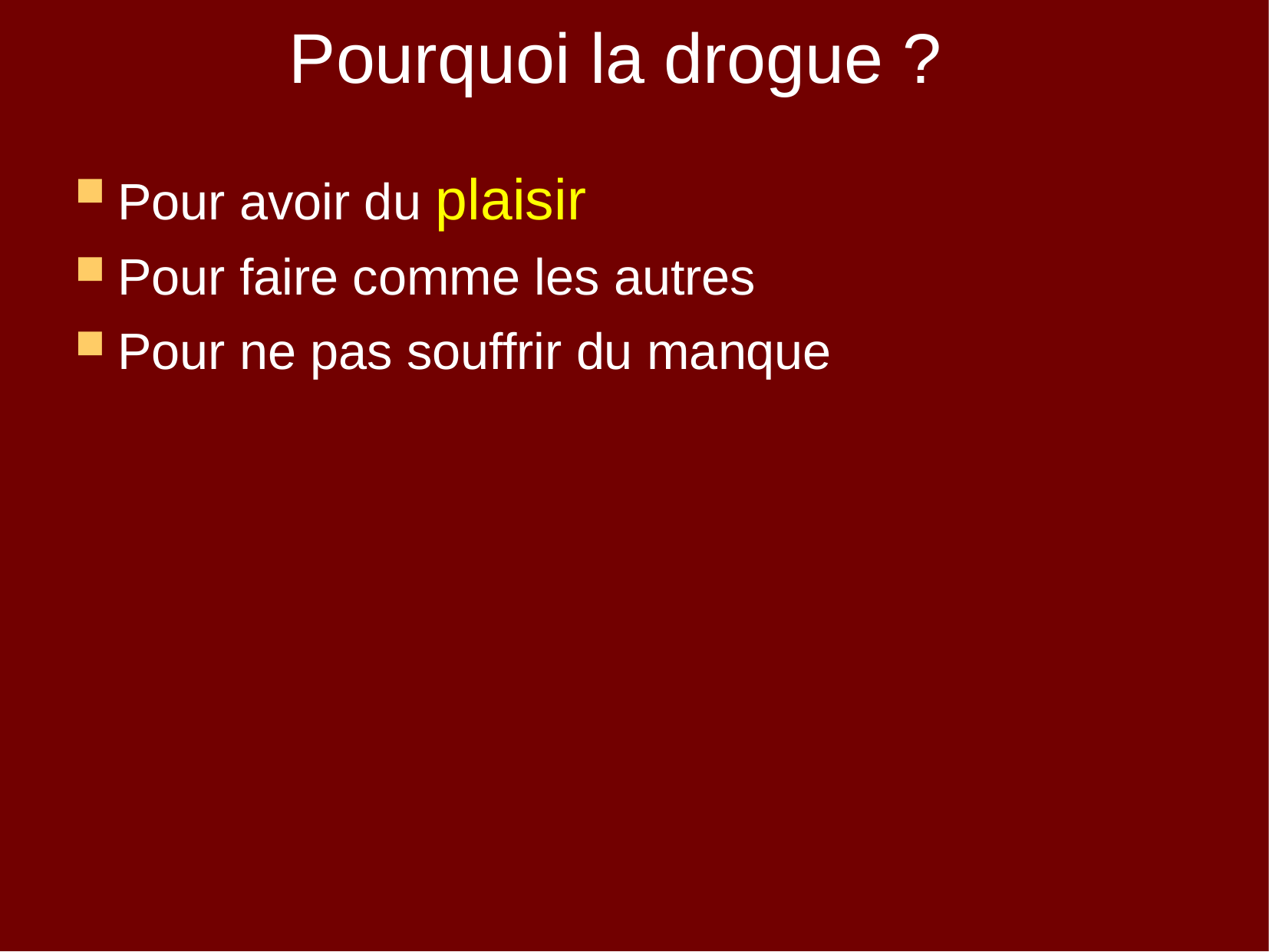

# Pourquoi la drogue ?
Pour avoir du plaisir
Pour faire comme les autres
Pour ne pas souffrir du manque